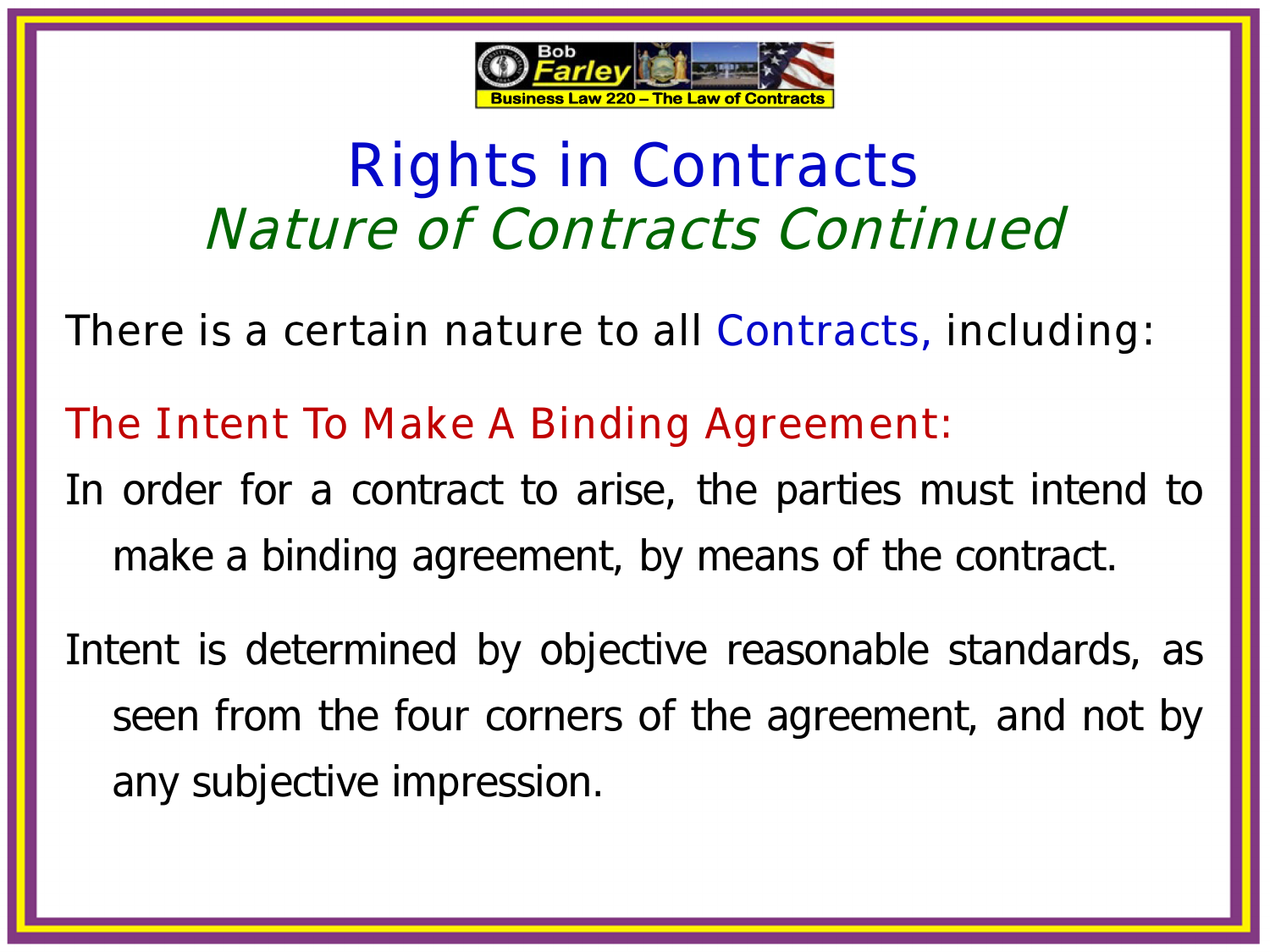

Rights in Contracts
Nature of Contracts Continued

There is a certain nature to all Contracts, including:

The Intent To Make A Binding Agreement:
In order for a contract to arise, the parties must intend to make a binding agreement, by means of the contract.

Intent is determined by objective reasonable standards, as seen from the four corners of the agreement, and not by any subjective impression.